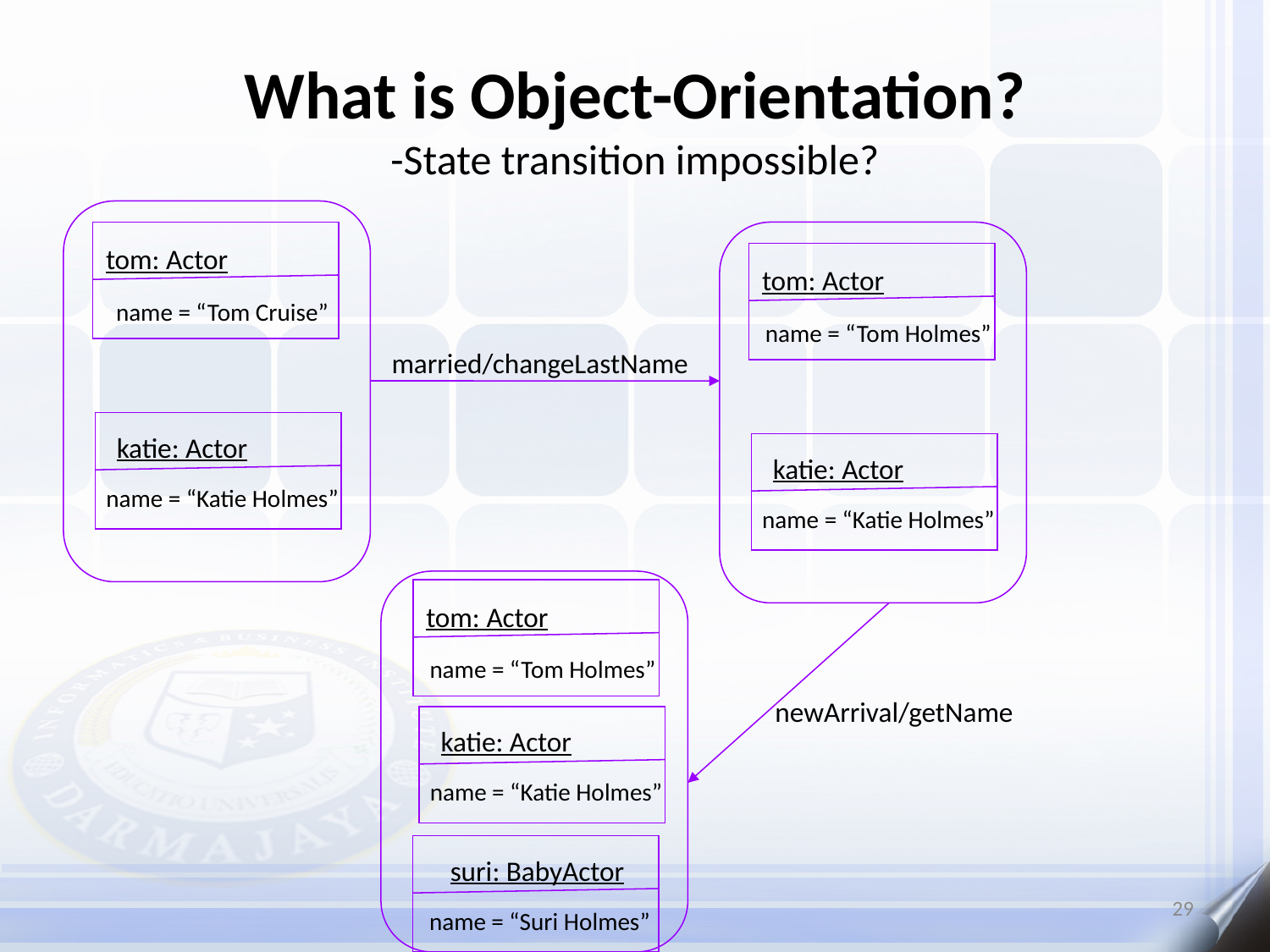

# What is Object-Orientation? -State transition impossible?

tom: Actor

tom: Actor

name = “Tom Cruise”

name = “Tom Holmes”
married/changeLastName

katie: Actor

katie: Actor

name = “Katie Holmes”

name = “Katie Holmes”

tom: Actor

name = “Tom Holmes”
newArrival/getName

katie: Actor

name = “Katie Holmes”

suri: BabyActor
29

name = “Suri Holmes”